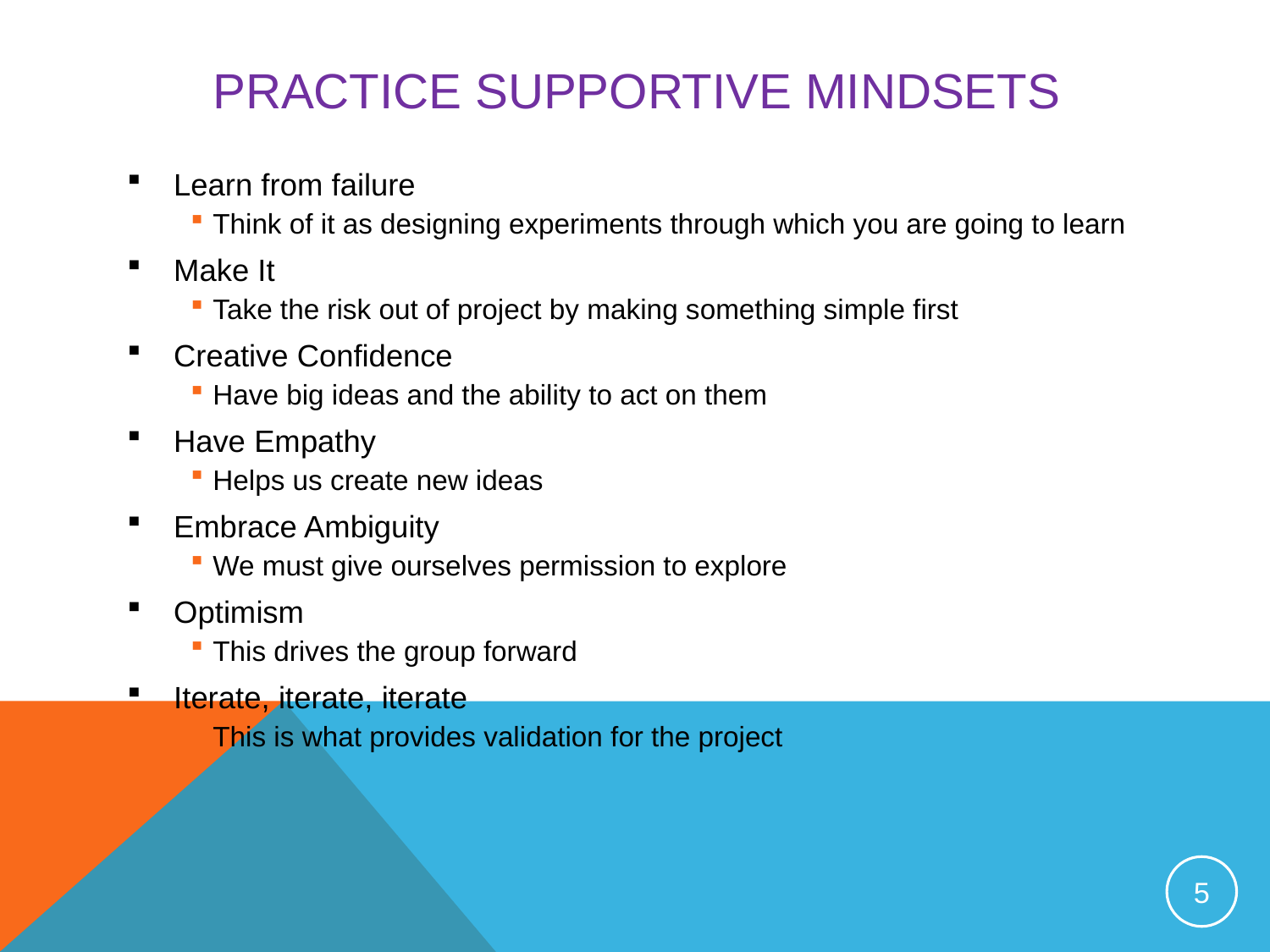

# Practice Supportive Mindsets
Learn from failure
Think of it as designing experiments through which you are going to learn
Make It
Take the risk out of project by making something simple first
Creative Confidence
Have big ideas and the ability to act on them
Have Empathy
Helps us create new ideas
Embrace Ambiguity
We must give ourselves permission to explore
Optimism
This drives the group forward
Iterate, iterate, iterate
This is what provides validation for the project

5